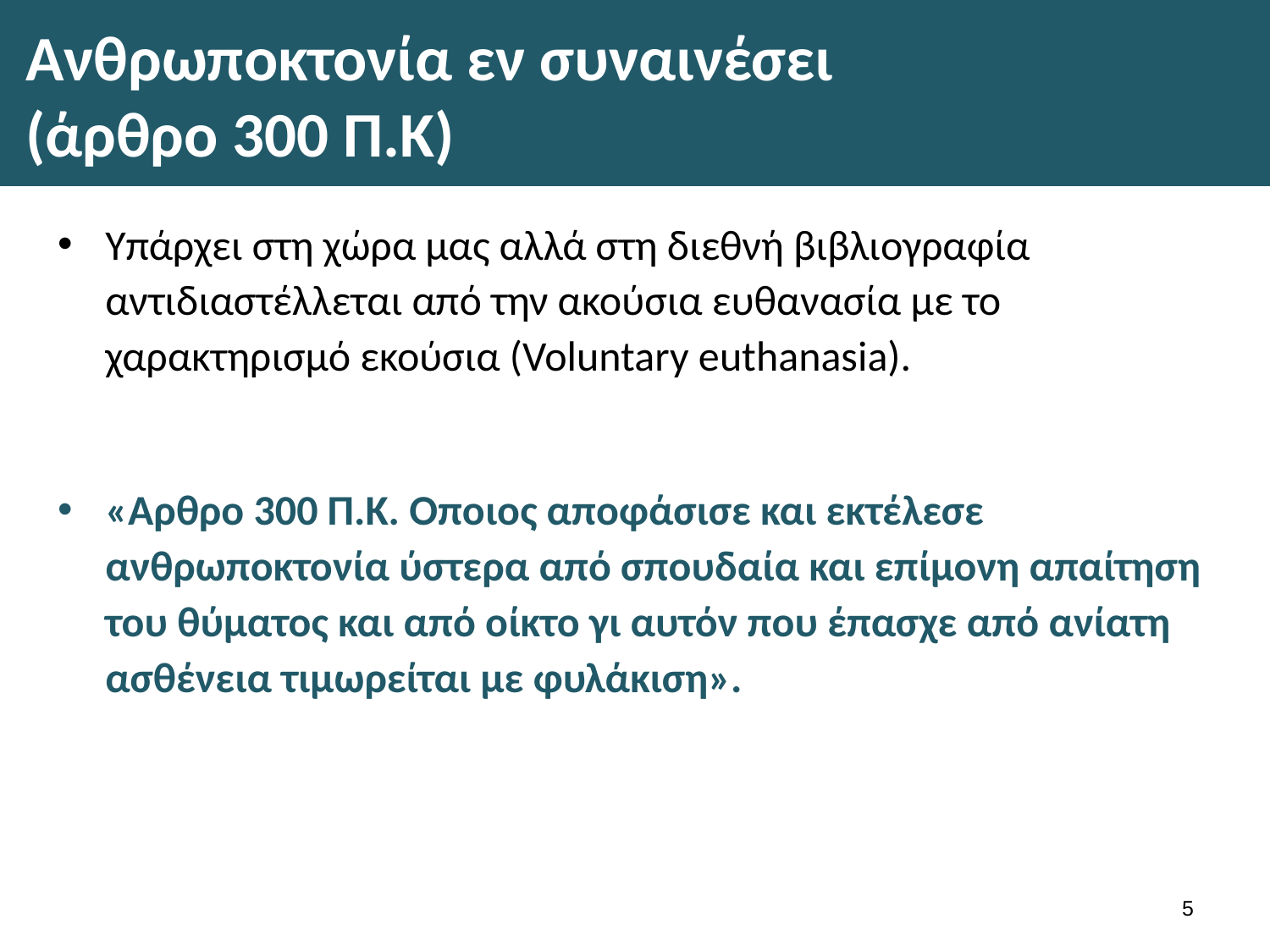

# Ανθρωποκτονία εν συναινέσει (άρθρο 300 Π.K)
Υπάρχει στη χώρα μας αλλά στη διεθνή βιβλιογραφία αντιδιαστέλλεται από την ακούσια ευθανασία με το χαρακτηρισμό εκούσια (Voluntary euthanasia).

«Aρθρο 300 Π.K. Oποιος αποφάσισε και εκτέλεσε ανθρωποκτονία ύστερα από σπουδαία και επίμονη απαίτηση του θύματος και από οίκτο γι αυτόν που έπασχε από ανίατη ασθένεια τιμωρείται με φυλάκιση».
5